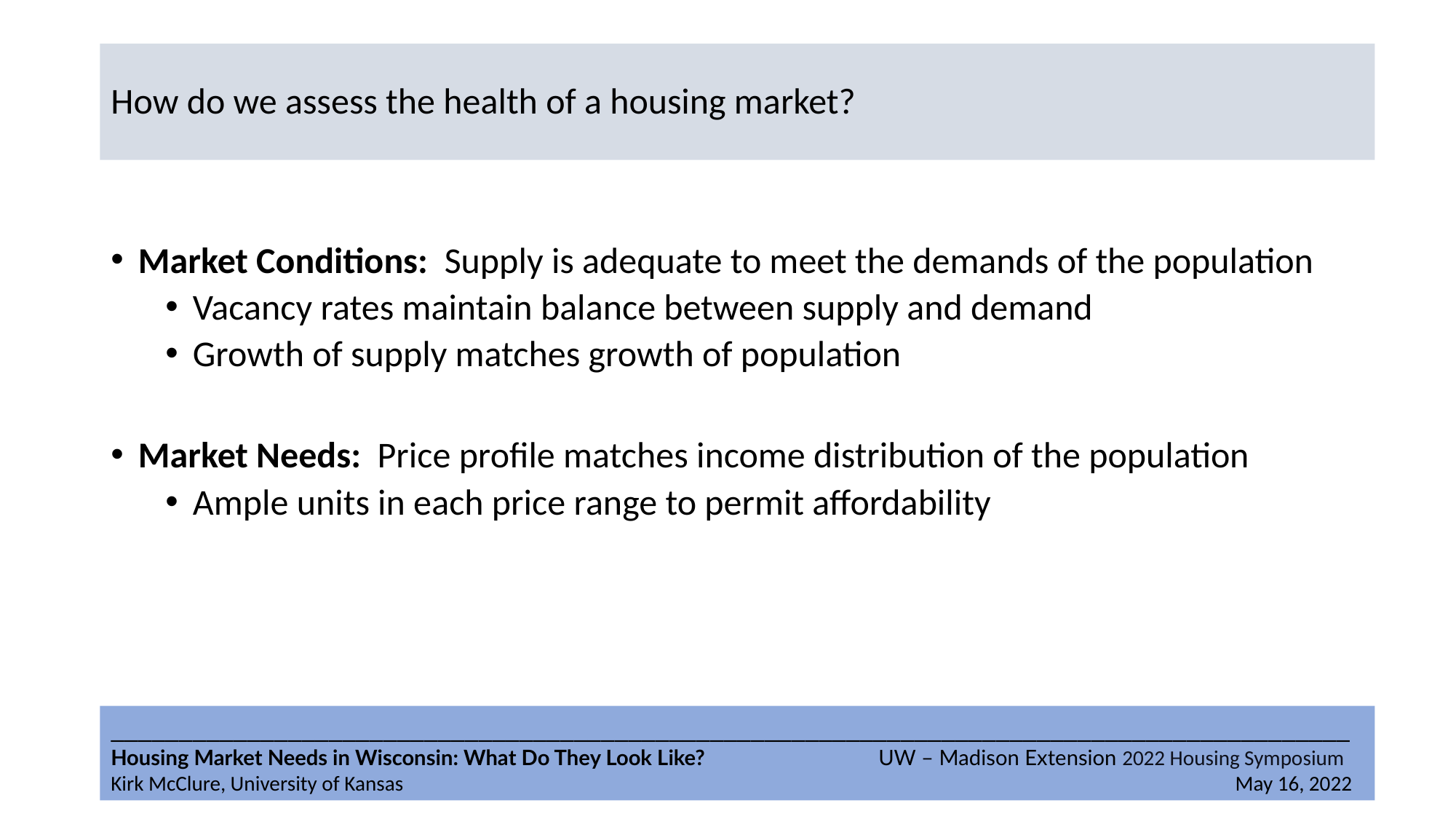

# How do we assess the health of a housing market?
Market Conditions:  Supply is adequate to meet the demands of the population
Vacancy rates maintain balance between supply and demand
Growth of supply matches growth of population

Market Needs:  Price profile matches income distribution of the population
Ample units in each price range to permit affordability
___________________________________________________________________________________________
Housing Market Needs in Wisconsin: What Do They Look Like?                                  UW – Madison Extension 2022 Housing Symposium
Kirk McClure, University of Kansas				 	 			       May 16, 2022